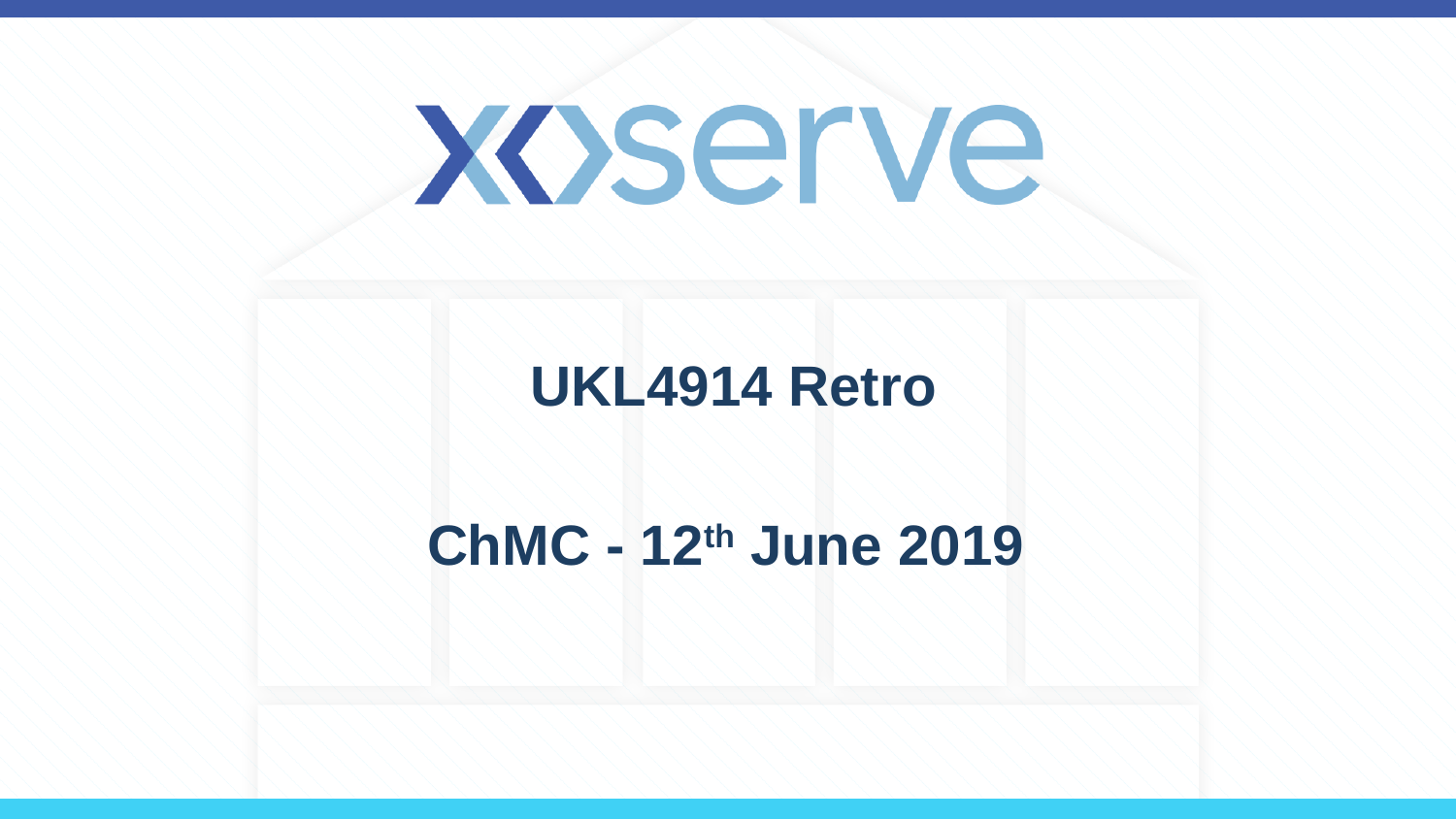

# UKL4914 Retro
ChMC - 12th June 2019